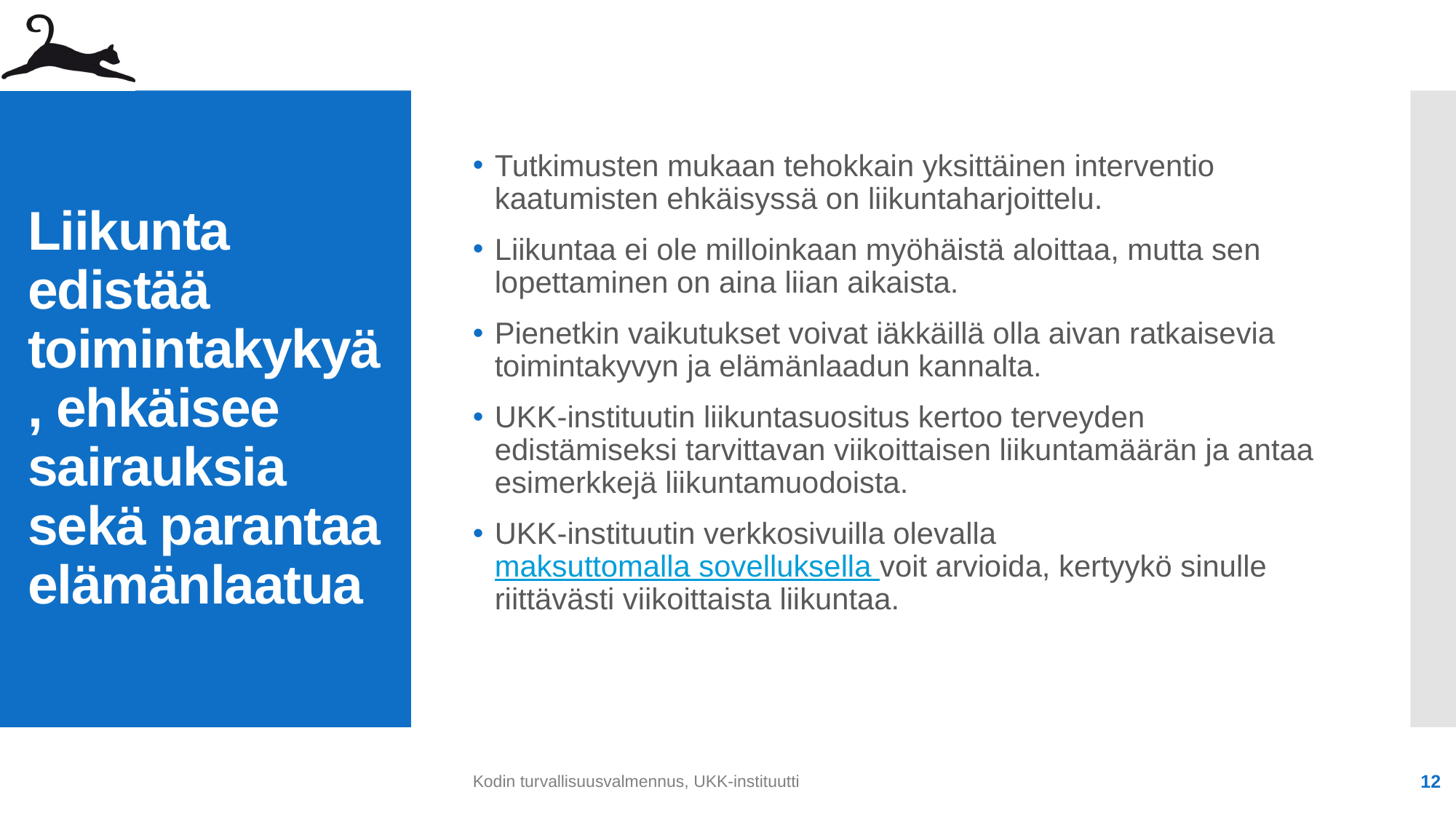

Tutkimusten mukaan tehokkain yksittäinen interventio kaatumisten ehkäisyssä on liikuntaharjoittelu.
Liikuntaa ei ole milloinkaan myöhäistä aloittaa, mutta sen lopettaminen on aina liian aikaista.
Pienetkin vaikutukset voivat iäkkäillä olla aivan ratkaisevia toimintakyvyn ja elämänlaadun kannalta.
UKK-instituutin liikuntasuositus kertoo terveyden edistämiseksi tarvittavan viikoittaisen liikuntamäärän ja antaa esimerkkejä liikuntamuodoista.
UKK-instituutin verkkosivuilla olevalla maksuttomalla sovelluksella voit arvioida, kertyykö sinulle riittävästi viikoittaista liikuntaa.

# Liikunta edistää toimintakykyä, ehkäisee sairauksia sekä parantaa elämänlaatua
Kodin turvallisuusvalmennus, UKK-instituutti
12